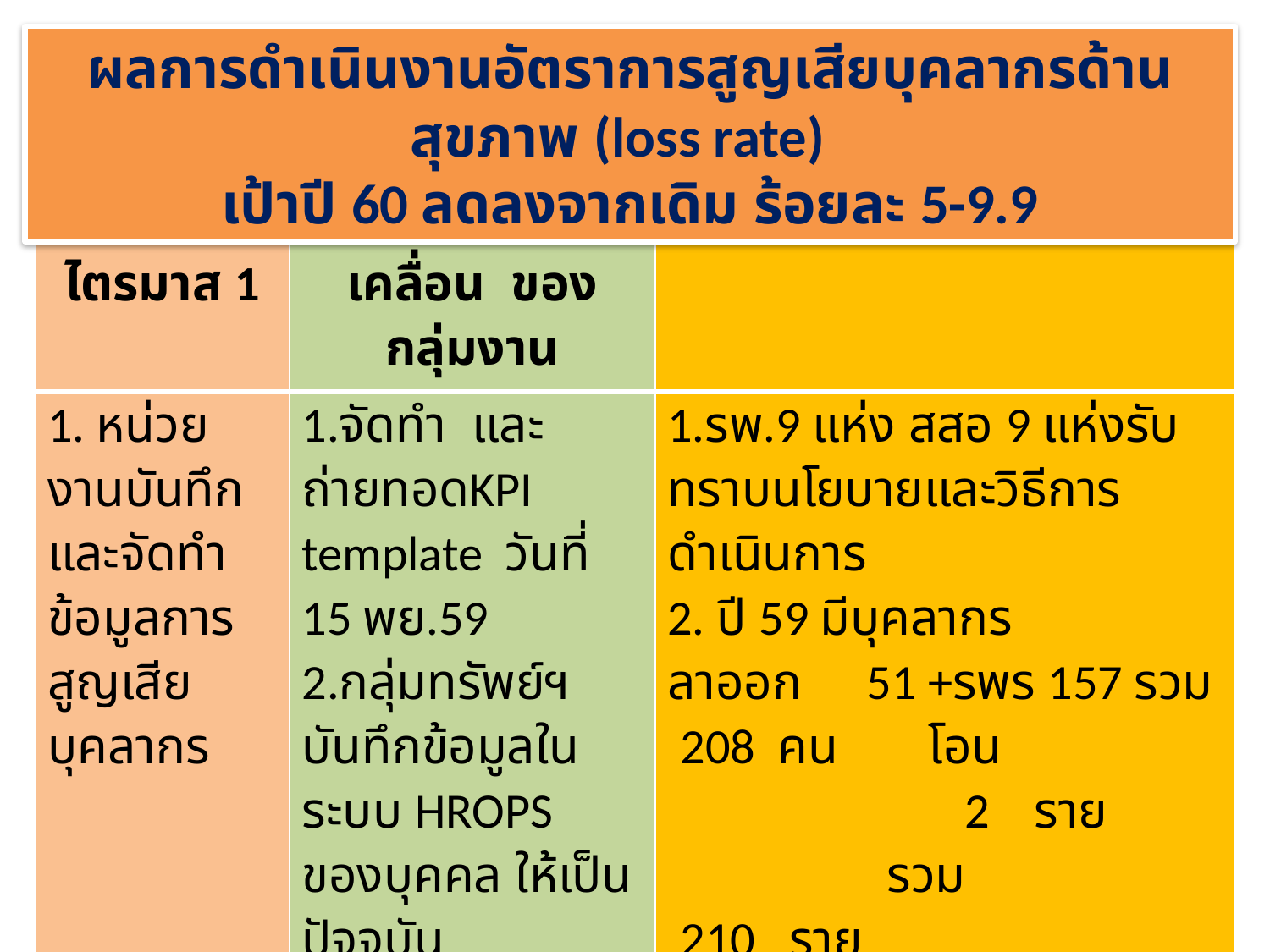

ผลการดำเนินงานอัตราการสูญเสียบุคลากรด้านสุขภาพ (loss rate)
เป้าปี 60 ลดลงจากเดิม ร้อยละ 5-9.9
| เป้าหมาย ไตรมาส 1 | กิจกรรมขับเคลื่อน ของกลุ่มงาน | ผลการดำเนินงาน |
| --- | --- | --- |
| 1. หน่วยงานบันทึกและจัดทำข้อมูลการสูญเสียบุคลากร | 1.จัดทำ และถ่ายทอดKPI template วันที่ 15 พย.59 2.กลุ่มทรัพย์ฯบันทึกข้อมูลในระบบ HROPS ของบุคคล ให้เป็นปัจจุบัน 3 รวบรวมจำนวนบุคลากรที่ลาออก ย้ายออก/โอน เกษียณ ตาย 5 ปี ย้อนหลัง | 1.รพ.9 แห่ง สสอ 9 แห่งรับทราบนโยบายและวิธีการดำเนินการ 2. ปี 59 มีบุคลากร ลาออก 51 +รพร 157 รวม 208 คน โอน 2 ราย รวม 210 ราย อัตราการสูญเสียร้อยละ 7.5 โดยประมาณเป้าหมายสูญเสียได้ 197คน ถ้าคิดที่ 5 % |